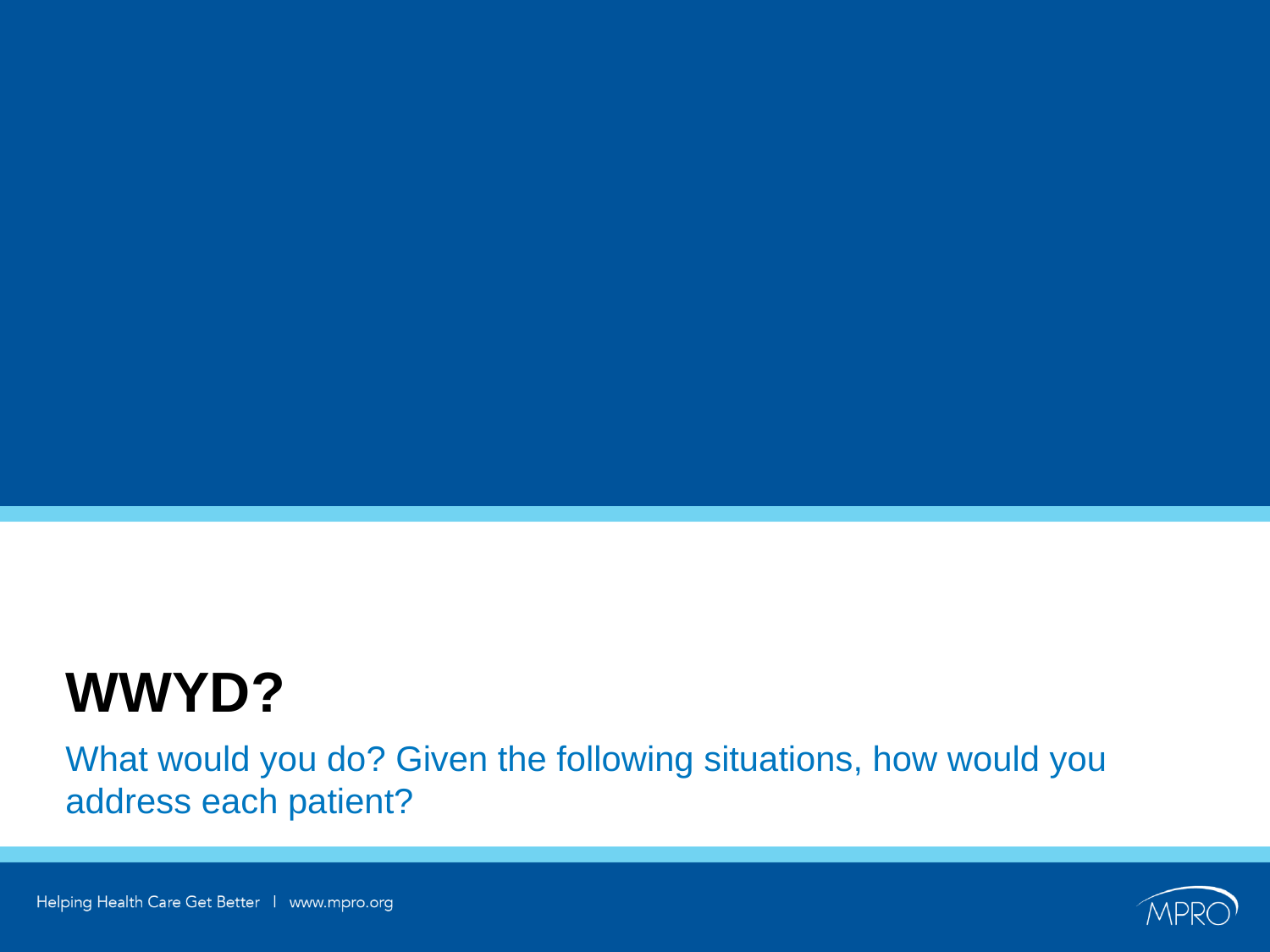

# WWYD?
What would you do? Given the following situations, how would you address each patient?